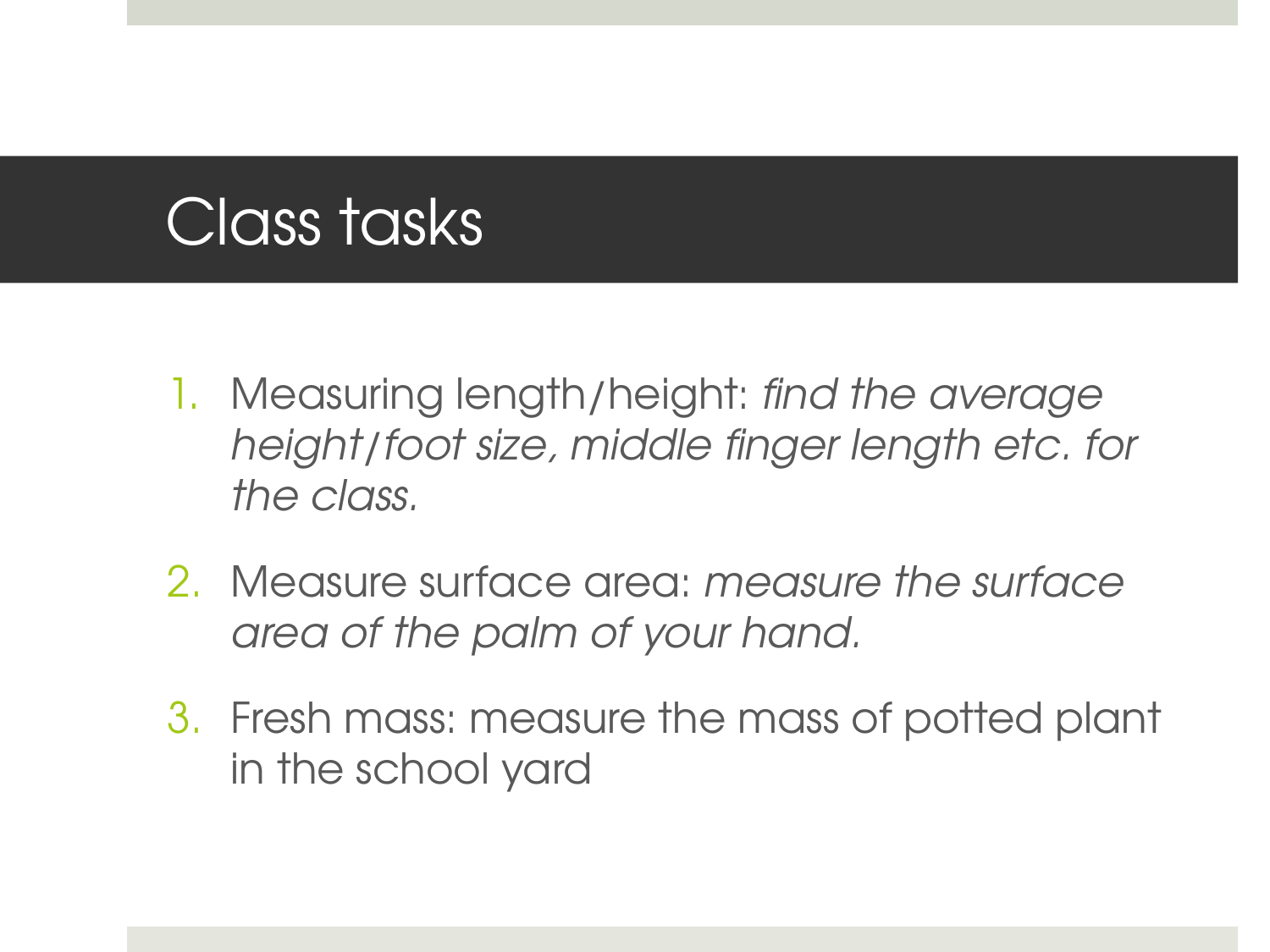

# Class tasks
Measuring length/height: find the average height/foot size, middle finger length etc. for the class.
Measure surface area: measure the surface area of the palm of your hand.
Fresh mass: measure the mass of potted plant in the school yard